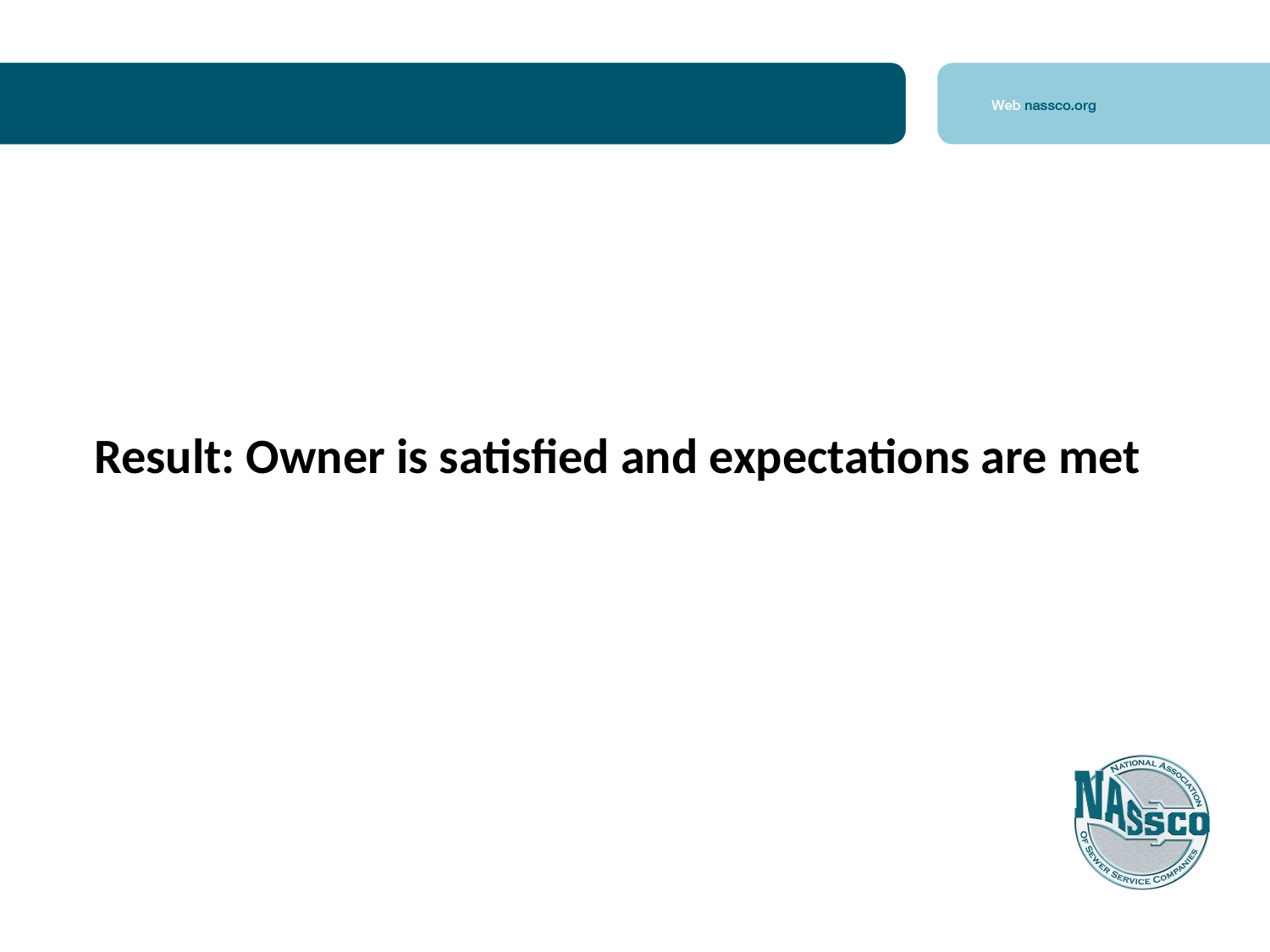

#

Result: Owner is satisfied and expectations are met